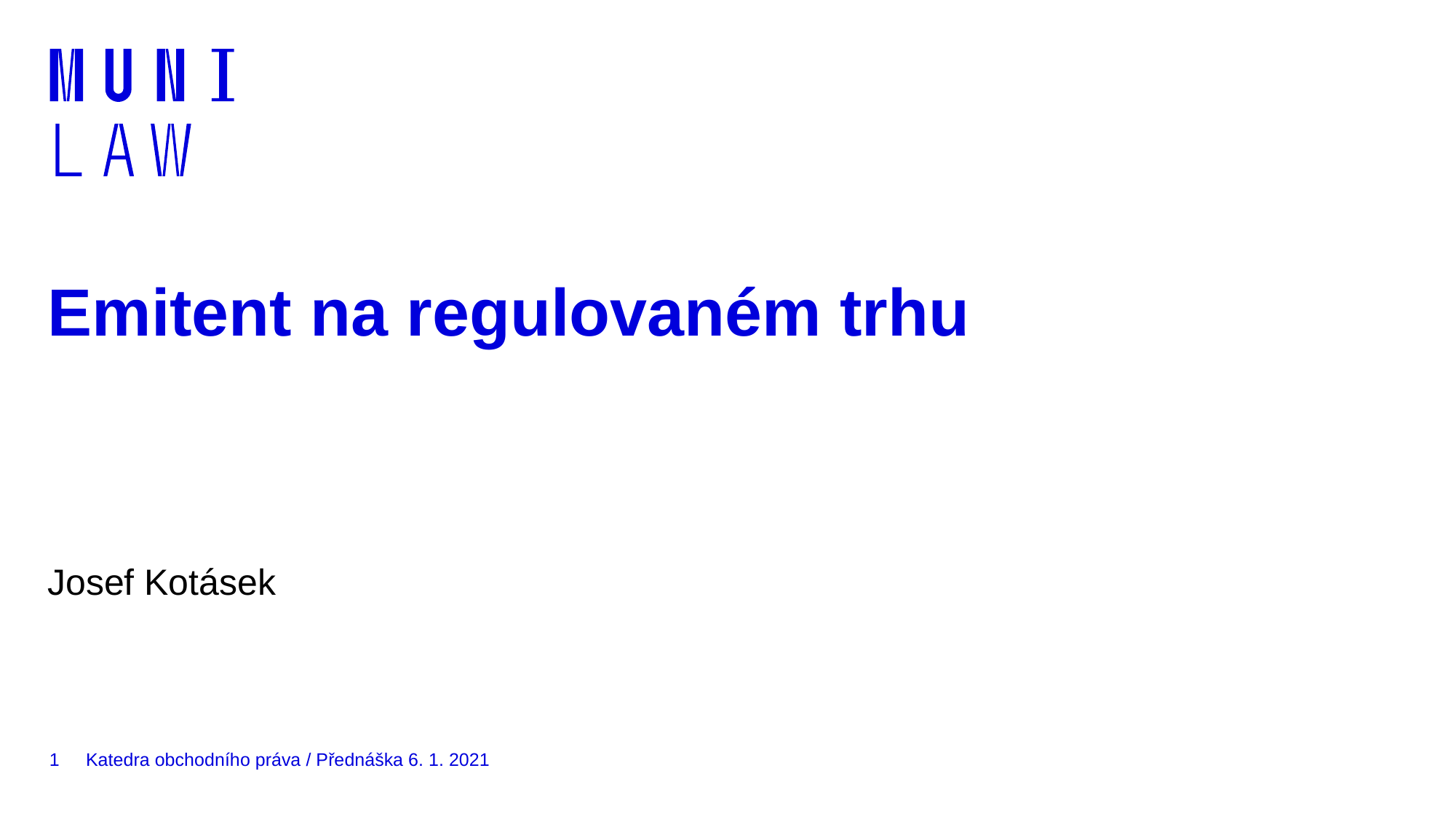

# Emitent na regulovaném trhu
Josef Kotásek
1
Katedra obchodního práva / Přednáška 6. 1. 2021